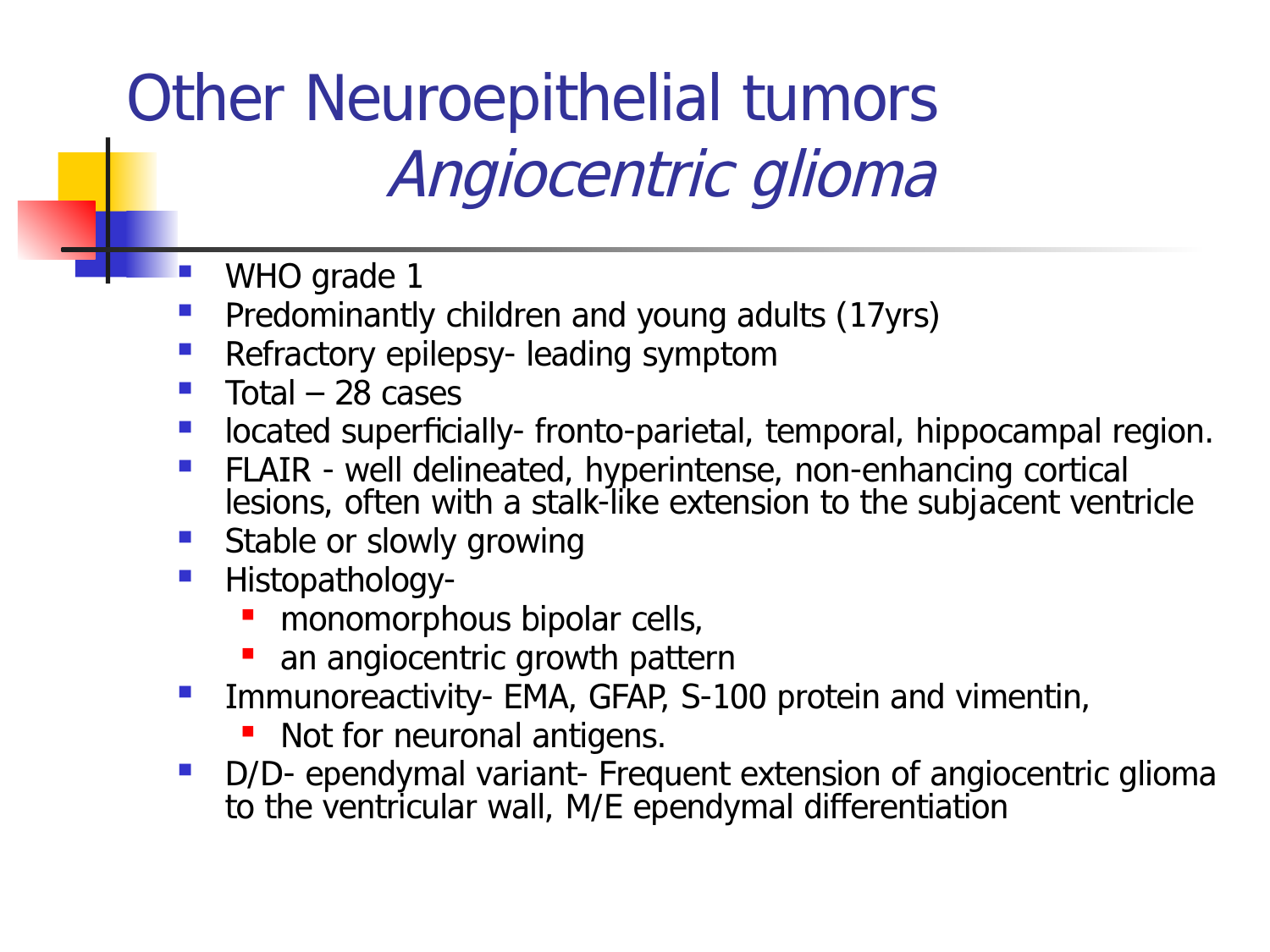

# Other Neuroepithelial tumors Angiocentric glioma
WHO grade 1
Predominantly children and young adults (17yrs)
Refractory epilepsy- leading symptom
Total – 28 cases
located superficially- fronto-parietal, temporal, hippocampal region.
FLAIR - well delineated, hyperintense, non-enhancing cortical lesions, often with a stalk-like extension to the subjacent ventricle
Stable or slowly growing
Histopathology-
monomorphous bipolar cells,
an angiocentric growth pattern
Immunoreactivity- EMA, GFAP, S-100 protein and vimentin,
Not for neuronal antigens.
D/D- ependymal variant- Frequent extension of angiocentric glioma to the ventricular wall, M/E ependymal differentiation